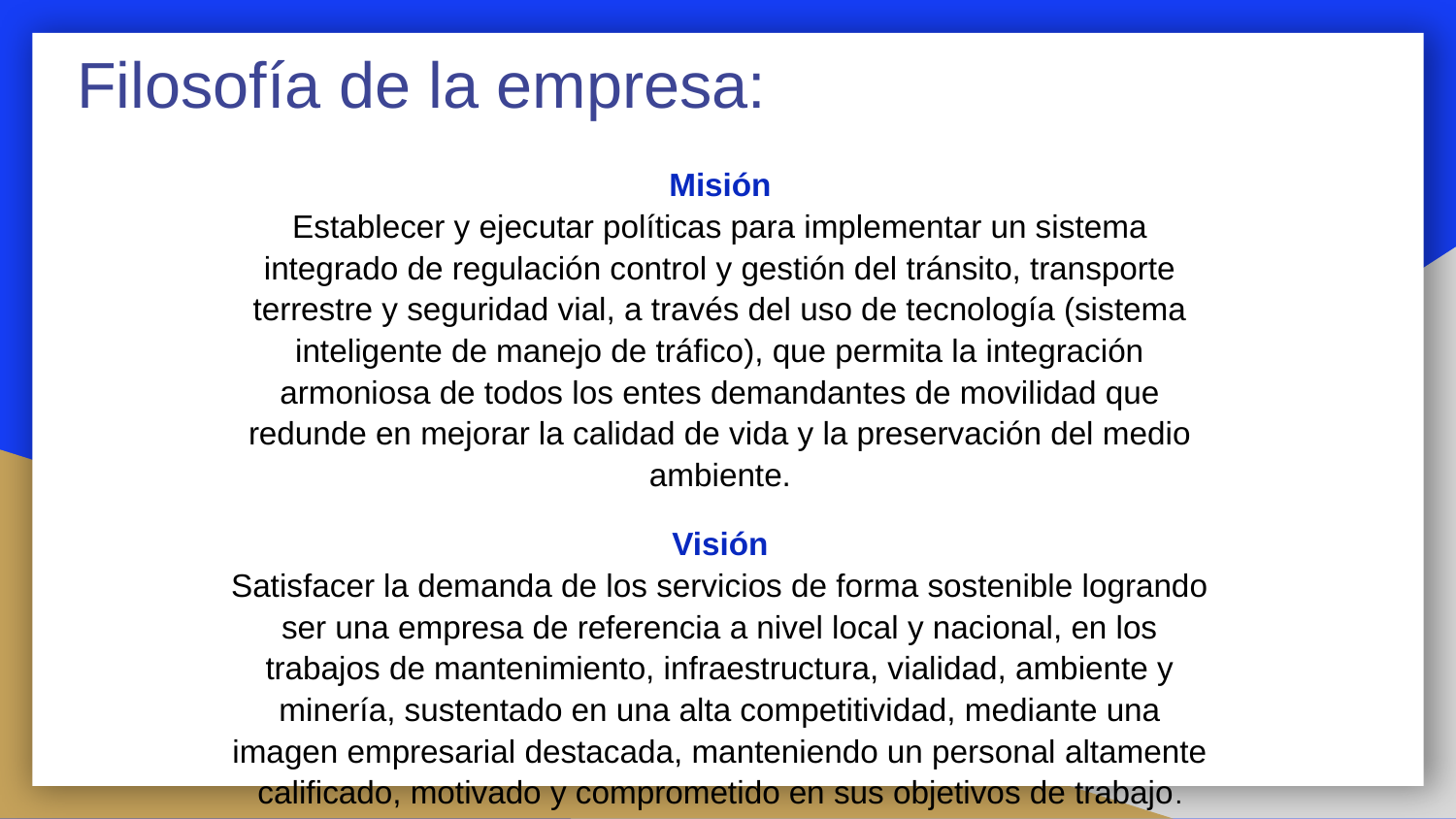

Filosofía de la empresa:

Misión
Establecer y ejecutar políticas para implementar un sistema integrado de regulación control y gestión del tránsito, transporte terrestre y seguridad vial, a través del uso de tecnología (sistema inteligente de manejo de tráfico), que permita la integración armoniosa de todos los entes demandantes de movilidad que redunde en mejorar la calidad de vida y la preservación del medio ambiente.
Visión
Satisfacer la demanda de los servicios de forma sostenible logrando ser una empresa de referencia a nivel local y nacional, en los trabajos de mantenimiento, infraestructura, vialidad, ambiente y minería, sustentado en una alta competitividad, mediante una imagen empresarial destacada, manteniendo un personal altamente calificado, motivado y comprometido en sus objetivos de trabajo.